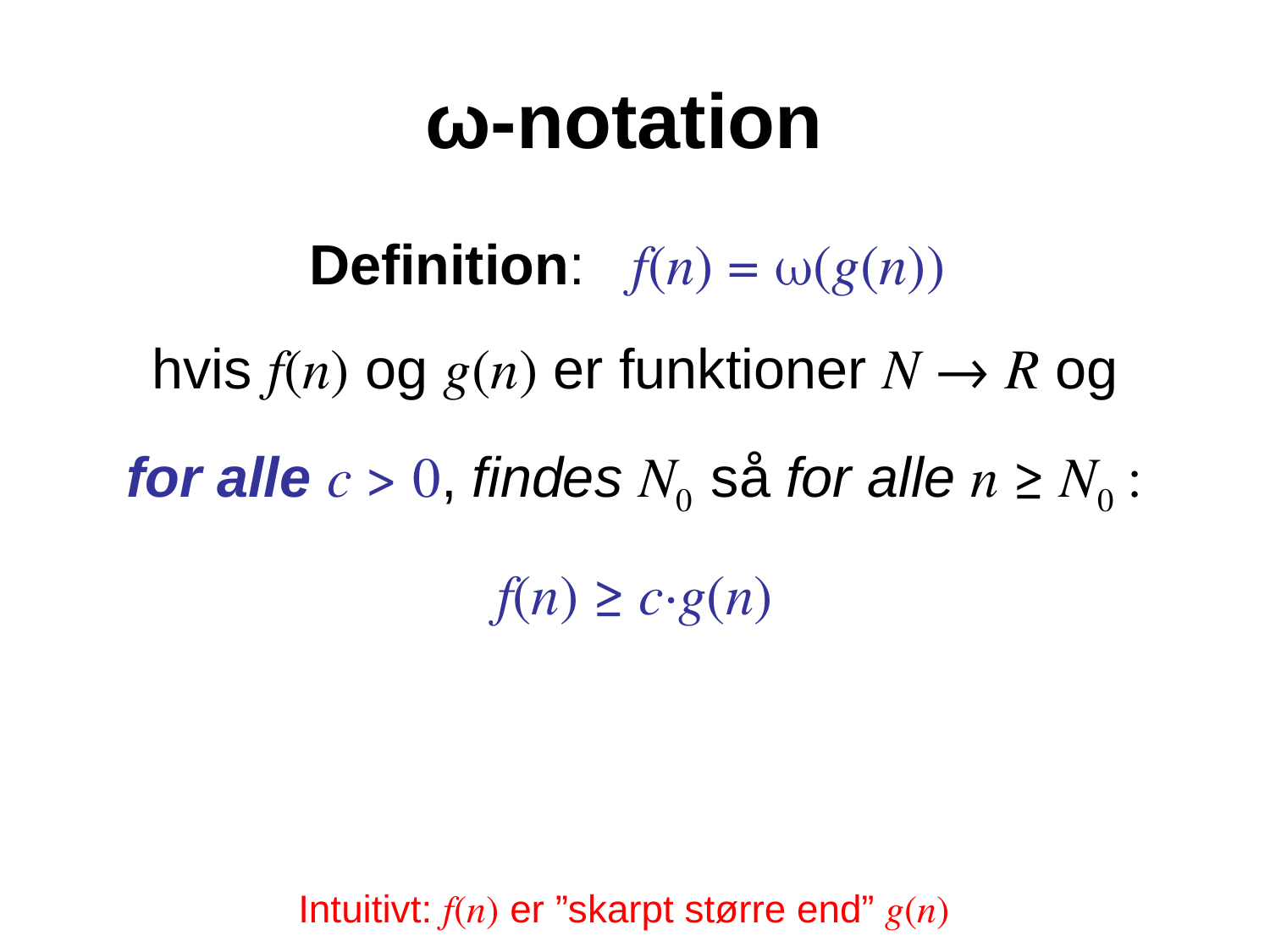

# ω-notation
Definition:   f(n) = ω(g(n))

hvis f(n) og g(n) er funktioner N → R og

for alle c > 0, findes N0  så for alle n ≥ N0 :

f(n) ≥ c·g(n)
Intuitivt: f(n) er ”skarpt større end” g(n)